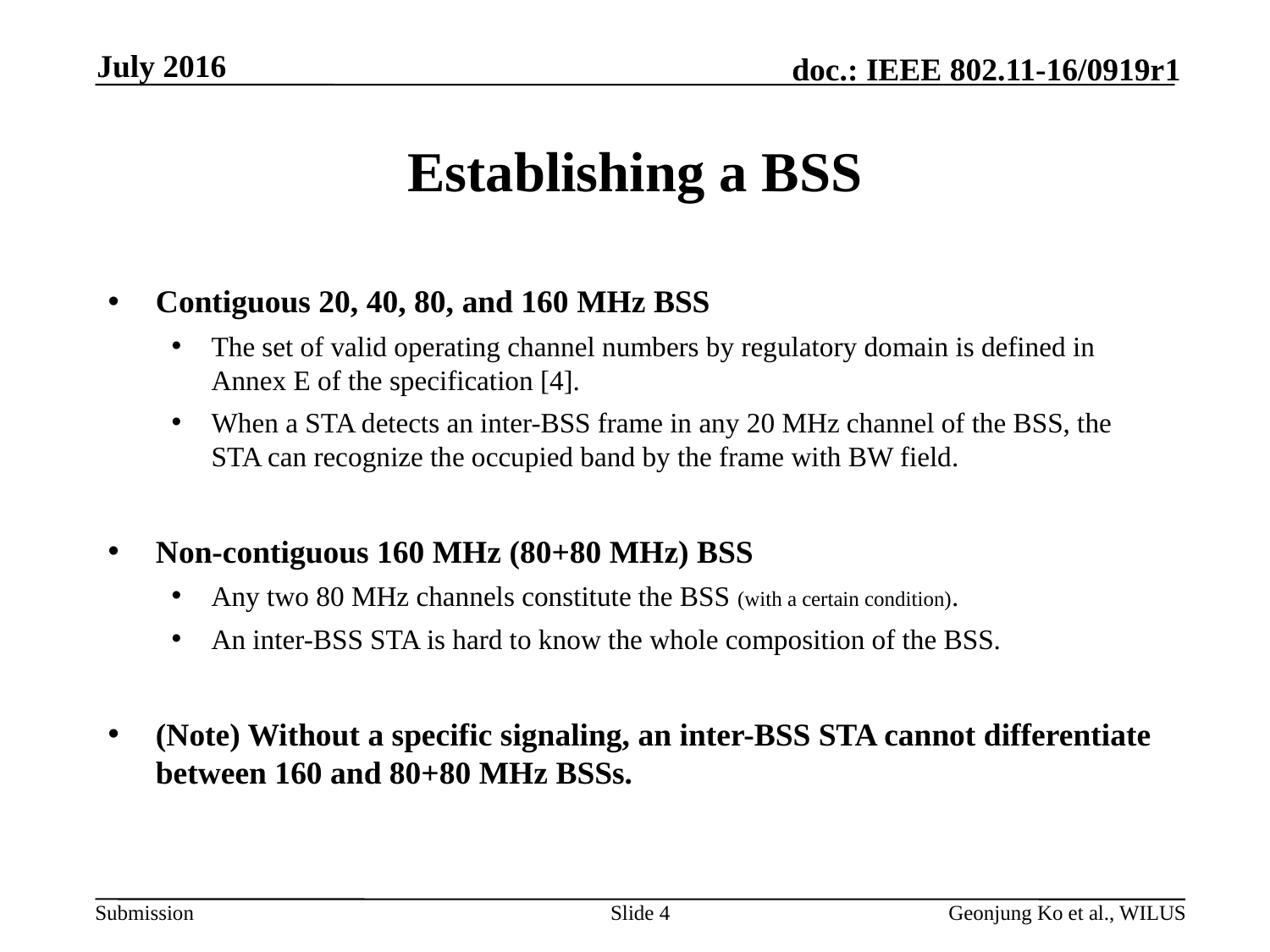

July 2016
# Establishing a BSS
Contiguous 20, 40, 80, and 160 MHz BSS
The set of valid operating channel numbers by regulatory domain is defined in Annex E of the specification [4].
When a STA detects an inter-BSS frame in any 20 MHz channel of the BSS, the STA can recognize the occupied band by the frame with BW field.

Non-contiguous 160 MHz (80+80 MHz) BSS
Any two 80 MHz channels constitute the BSS (with a certain condition).
An inter-BSS STA is hard to know the whole composition of the BSS.

(Note) Without a specific signaling, an inter-BSS STA cannot differentiate between 160 and 80+80 MHz BSSs.
Slide 4
Geonjung Ko et al., WILUS